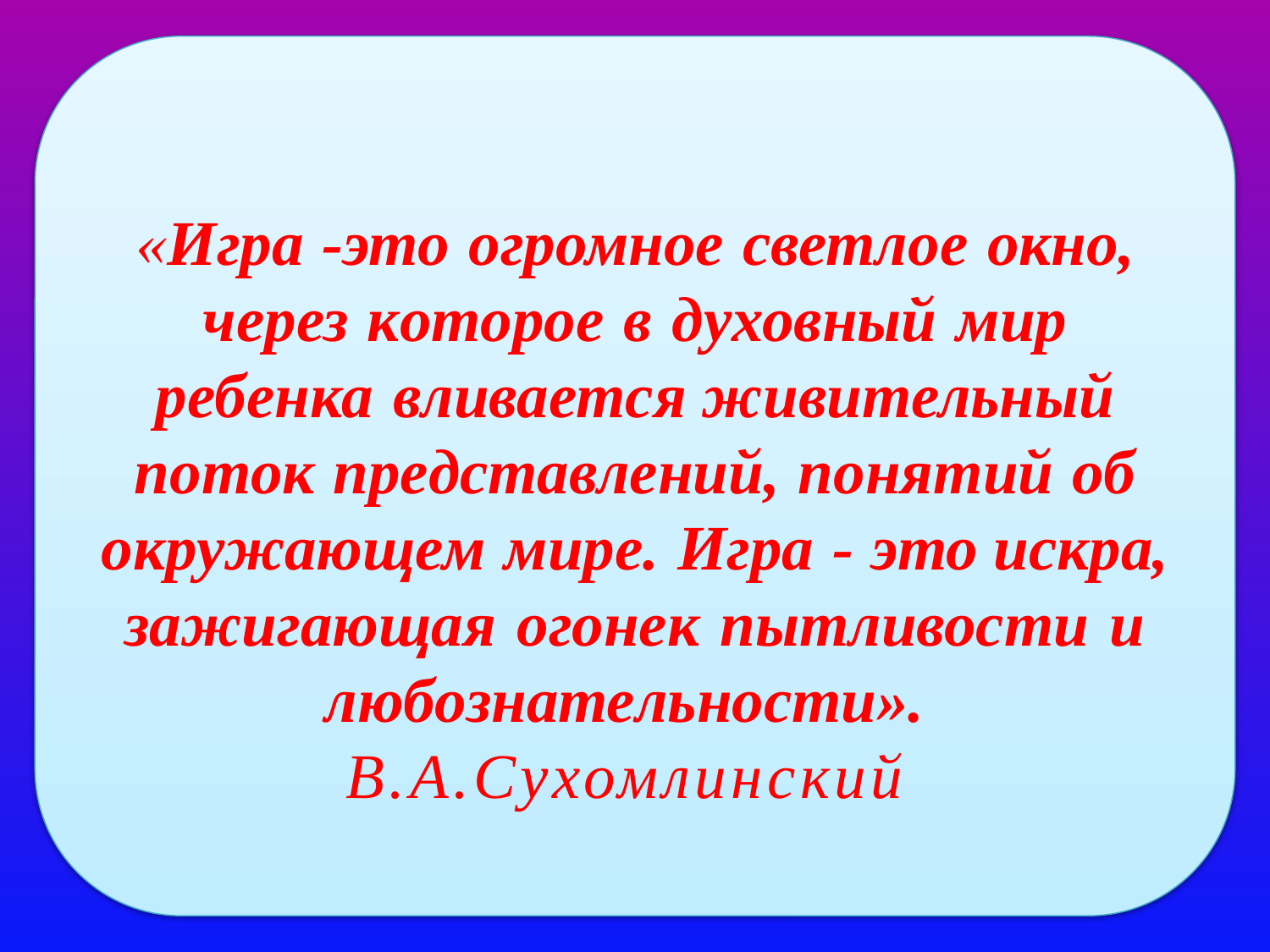

«Игра -это огромное светлое окно, через которое в духовный мир ребенка вливается живительный поток представлений, понятий об окружающем мире. Игра - это искра, зажигающая огонек пытливости и любознательности».  В.А.Сухомлинский